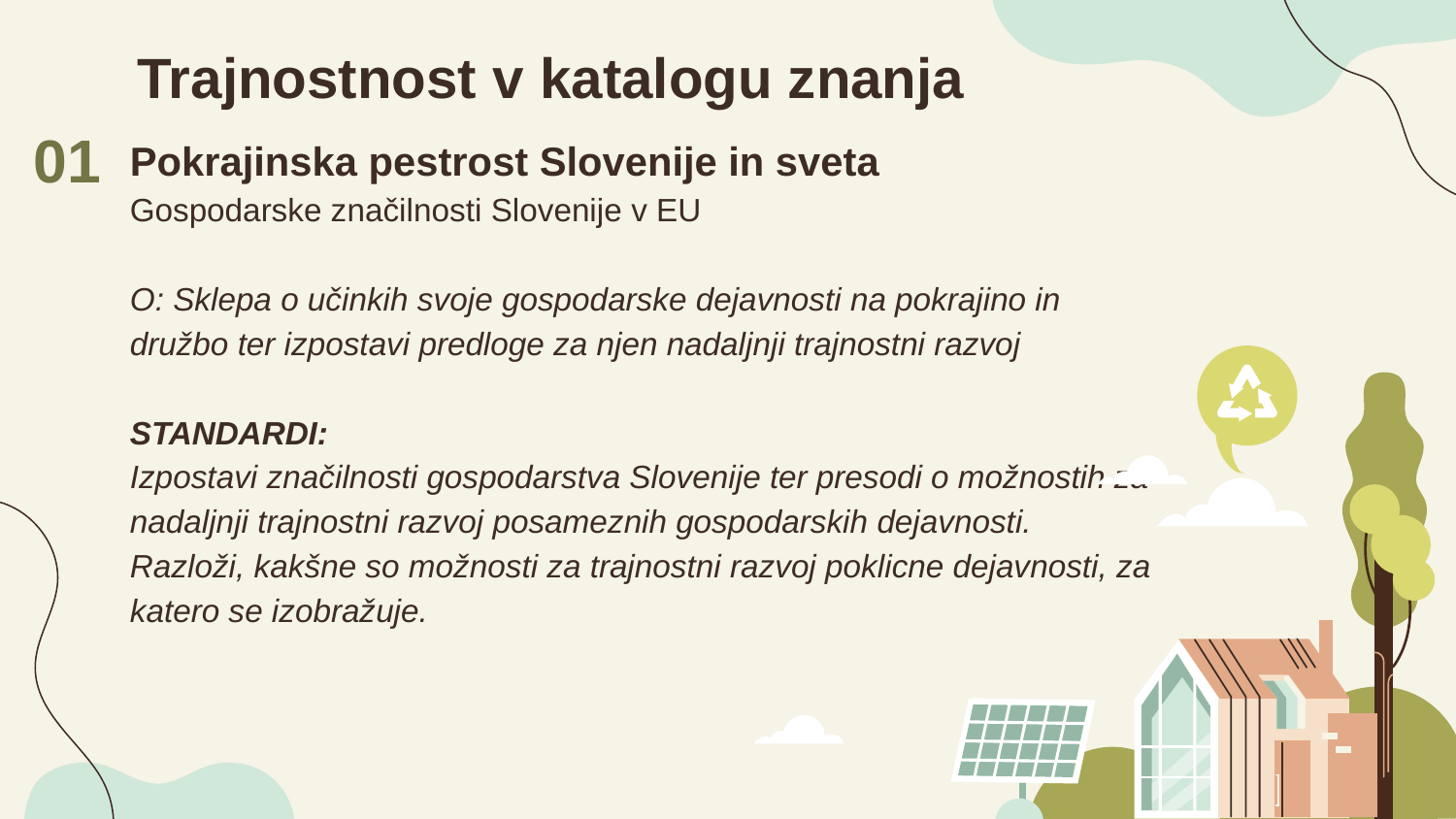

# Trajnostnost v katalogu znanja
Pokrajinska pestrost Slovenije in sveta
Gospodarske značilnosti Slovenije v EU

O: Sklepa o učinkih svoje gospodarske dejavnosti na pokrajino in družbo ter izpostavi predloge za njen nadaljnji trajnostni razvoj

STANDARDI:
Izpostavi značilnosti gospodarstva Slovenije ter presodi o možnostih za nadaljnji trajnostni razvoj posameznih gospodarskih dejavnosti.
Razloži, kakšne so možnosti za trajnostni razvoj poklicne dejavnosti, za katero se izobražuje.
01